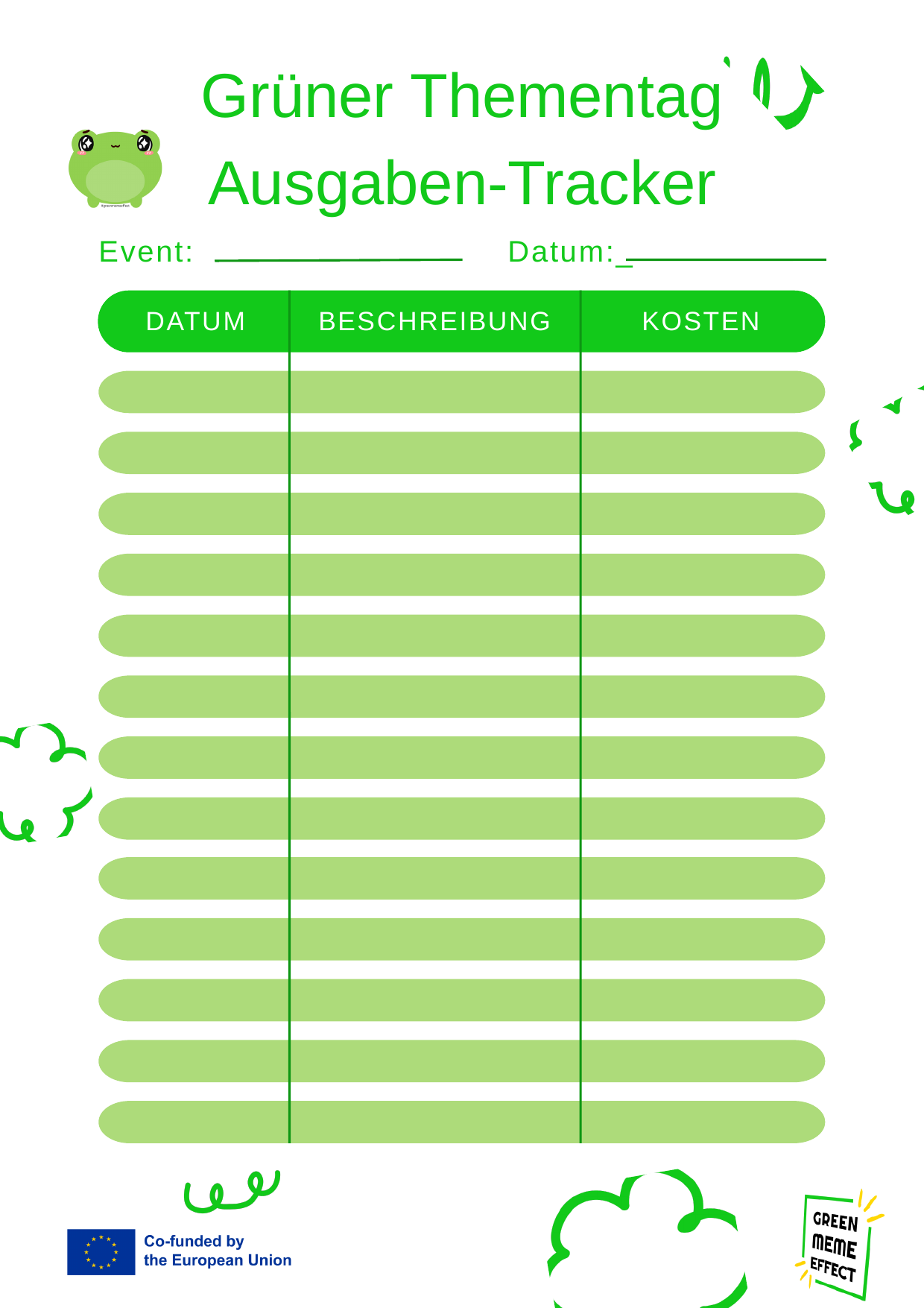

Grüner Thementag
Ausgaben-Tracker

Event:
Datum:_

DATUM
BESCHREIBUNG
KOSTEN